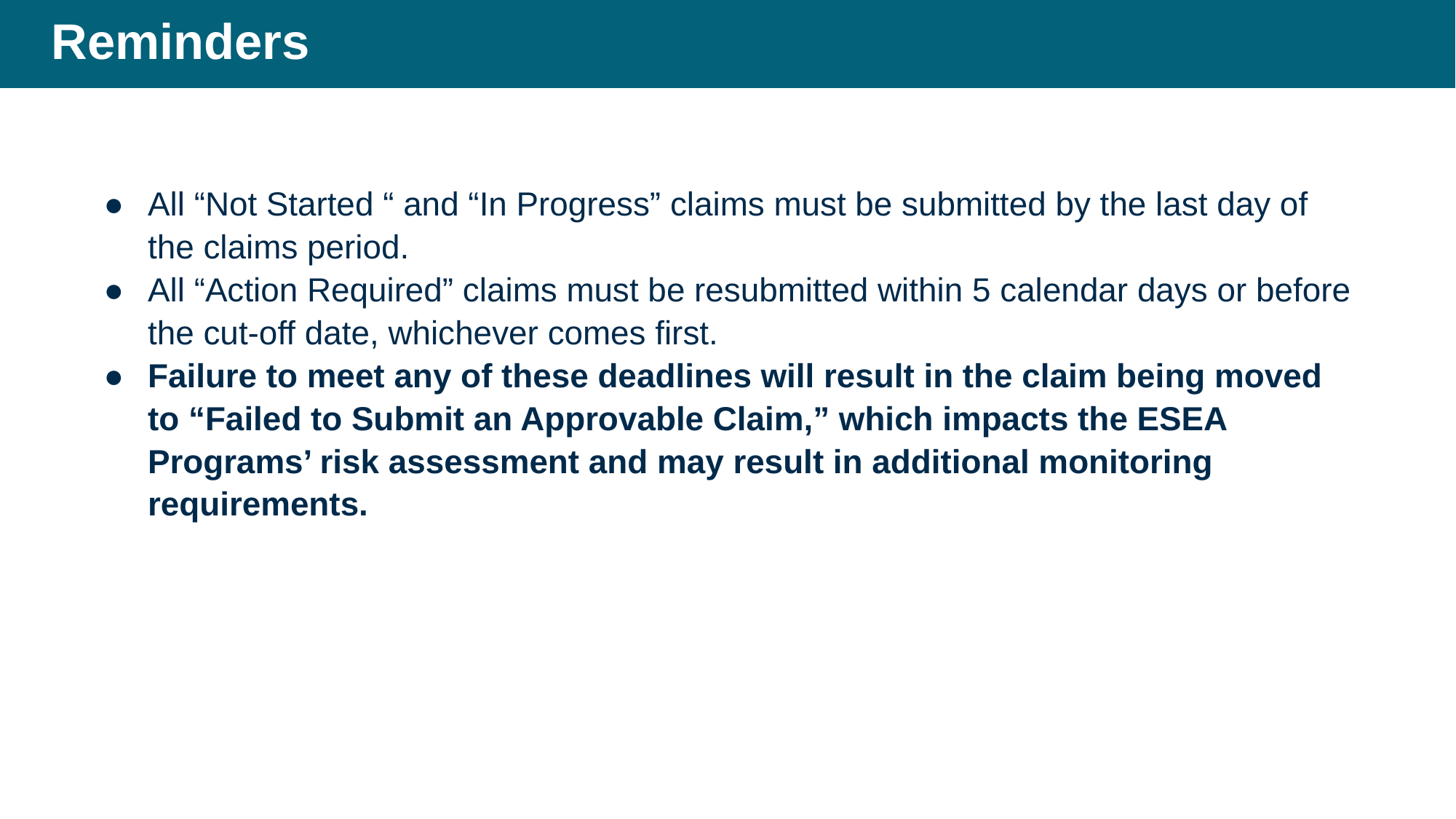

# Reminders 1
All “Not Started “ and “In Progress” claims must be submitted by the last day of the claims period.
All “Action Required” claims must be resubmitted within 5 calendar days or before the cut-off date, whichever comes first.
Failure to meet any of these deadlines will result in the claim being moved to “Failed to Submit an Approvable Claim,” which impacts the ESEA Programs’ risk assessment and may result in additional monitoring requirements.